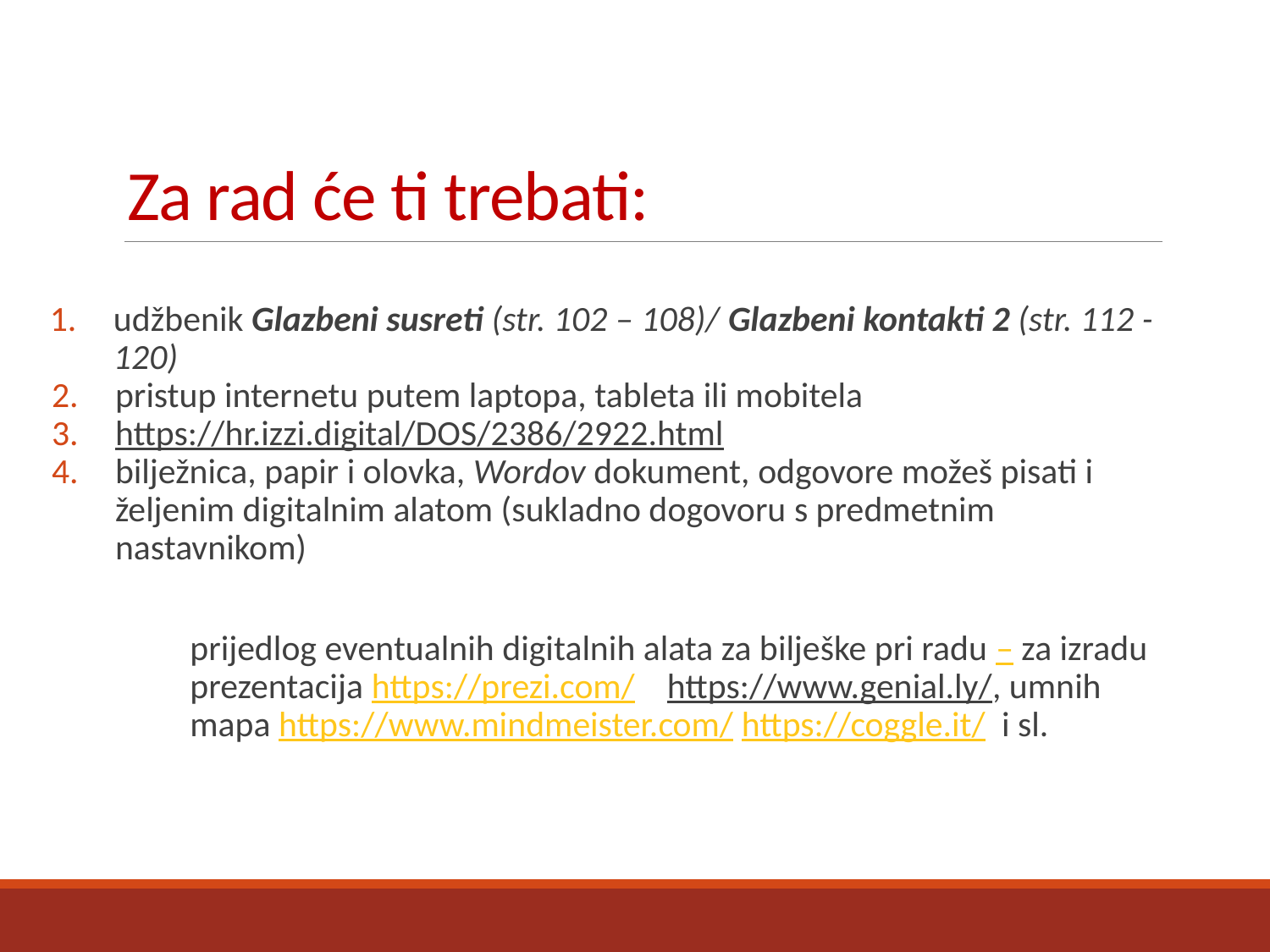

# Za rad će ti trebati:

udžbenik Glazbeni susreti (str. 102 – 108)/ Glazbeni kontakti 2 (str. 112 -120)
pristup internetu putem laptopa, tableta ili mobitela
https://hr.izzi.digital/DOS/2386/2922.html
bilježnica, papir i olovka, Wordov dokument, odgovore možeš pisati i željenim digitalnim alatom (sukladno dogovoru s predmetnim nastavnikom)

prijedlog eventualnih digitalnih alata za bilješke pri radu – za izradu prezentacija https://prezi.com/    https://www.genial.ly/, umnih mapa https://www.mindmeister.com/ https://coggle.it/  i sl.